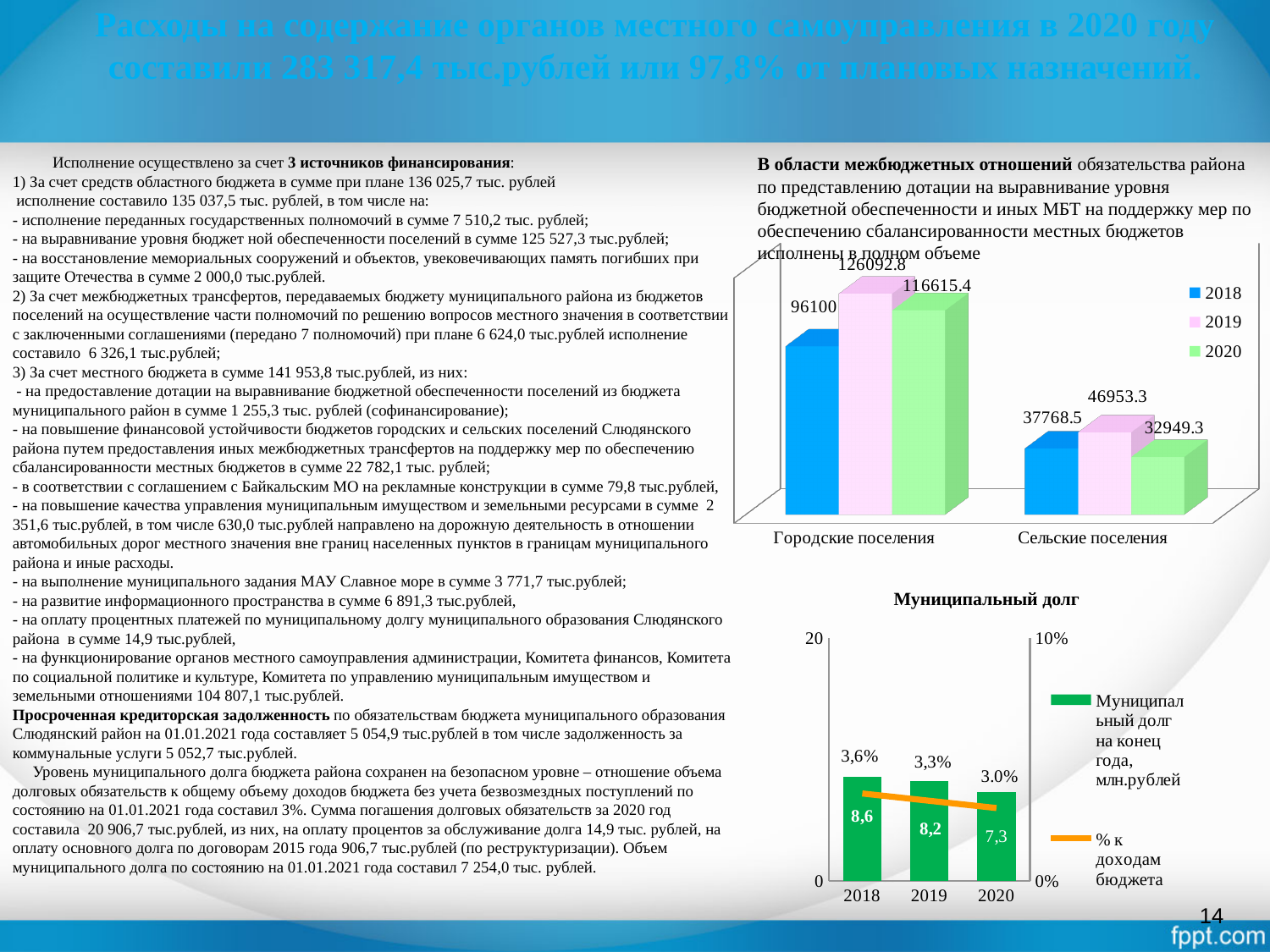

# Расходы на содержание органов местного самоуправления в 2020 году составили 283 317,4 тыс.рублей или 97,8% от плановых назначений.
          Исполнение осуществлено за счет 3 источников финансирования:
1) За счет средств областного бюджета в сумме при плане 136 025,7 тыс. рублей
 исполнение составило 135 037,5 тыс. рублей, в том числе на:
- исполнение переданных государственных полномочий в сумме 7 510,2 тыс. рублей;
- на выравнивание уровня бюджет ной обеспеченности поселений в сумме 125 527,3 тыс.рублей;
- на восстановление мемориальных сооружений и объектов, увековечивающих память погибших при защите Отечества в сумме 2 000,0 тыс.рублей.
2) За счет межбюджетных трансфертов, передаваемых бюджету муниципального района из бюджетов поселений на осуществление части полномочий по решению вопросов местного значения в соответствии с заключенными соглашениями (передано 7 полномочий) при плане 6 624,0 тыс.рублей исполнение составило  6 326,1 тыс.рублей;
3) За счет местного бюджета в сумме 141 953,8 тыс.рублей, из них:
 - на предоставление дотации на выравнивание бюджетной обеспеченности поселений из бюджета муниципального район в сумме 1 255,3 тыс. рублей (софинансирование);
- на повышение финансовой устойчивости бюджетов городских и сельских поселений Слюдянского района путем предоставления иных межбюджетных трансфертов на поддержку мер по обеспечению сбалансированности местных бюджетов в сумме 22 782,1 тыс. рублей;
- в соответствии с соглашением с Байкальским МО на рекламные конструкции в сумме 79,8 тыс.рублей,
- на повышение качества управления муниципальным имуществом и земельными ресурсами в сумме  2 351,6 тыс.рублей, в том числе 630,0 тыс.рублей направлено на дорожную деятельность в отношении автомобильных дорог местного значения вне границ населенных пунктов в границам муниципального района и иные расходы.
- на выполнение муниципального задания МАУ Славное море в сумме 3 771,7 тыс.рублей;
- на развитие информационного пространства в сумме 6 891,3 тыс.рублей,
- на оплату процентных платежей по муниципальному долгу муниципального образования Слюдянского района  в сумме 14,9 тыс.рублей,
- на функционирование органов местного самоуправления администрации, Комитета финансов, Комитета по социальной политике и культуре, Комитета по управлению муниципальным имуществом и земельными отношениями 104 807,1 тыс.рублей.
Просроченная кредиторская задолженность по обязательствам бюджета муниципального образования Слюдянский район на 01.01.2021 года составляет 5 054,9 тыс.рублей в том числе задолженность за коммунальные услуги 5 052,7 тыс.рублей.
     Уровень муниципального долга бюджета района сохранен на безопасном уровне – отношение объема долговых обязательств к общему объему доходов бюджета без учета безвозмездных поступлений по состоянию на 01.01.2021 года составил 3%. Сумма погашения долговых обязательств за 2020 год   составила  20 906,7 тыс.рублей, из них, на оплату процентов за обслуживание долга 14,9 тыс. рублей, на оплату основного долга по договорам 2015 года 906,7 тыс.рублей (по реструктуризации). Объем муниципального долга по состоянию на 01.01.2021 года составил 7 254,0 тыс. рублей.
В области межбюджетных отношений обязательства района по представлению дотации на выравнивание уровня бюджетной обеспеченности и иных МБТ на поддержку мер по обеспечению сбалансированности местных бюджетов исполнены в полном объеме

[unsupported chart]

Муниципальный долг

### Chart

| Category | Муниципальный долг на конец года, млн.рублей | % к доходам бюджета |
|---|---|---|
| 2018 | 8.6 | 0.036 |
| 2019 | 8.2 | 0.033 |
| 2020 | 7.3 | 0.03 |
14